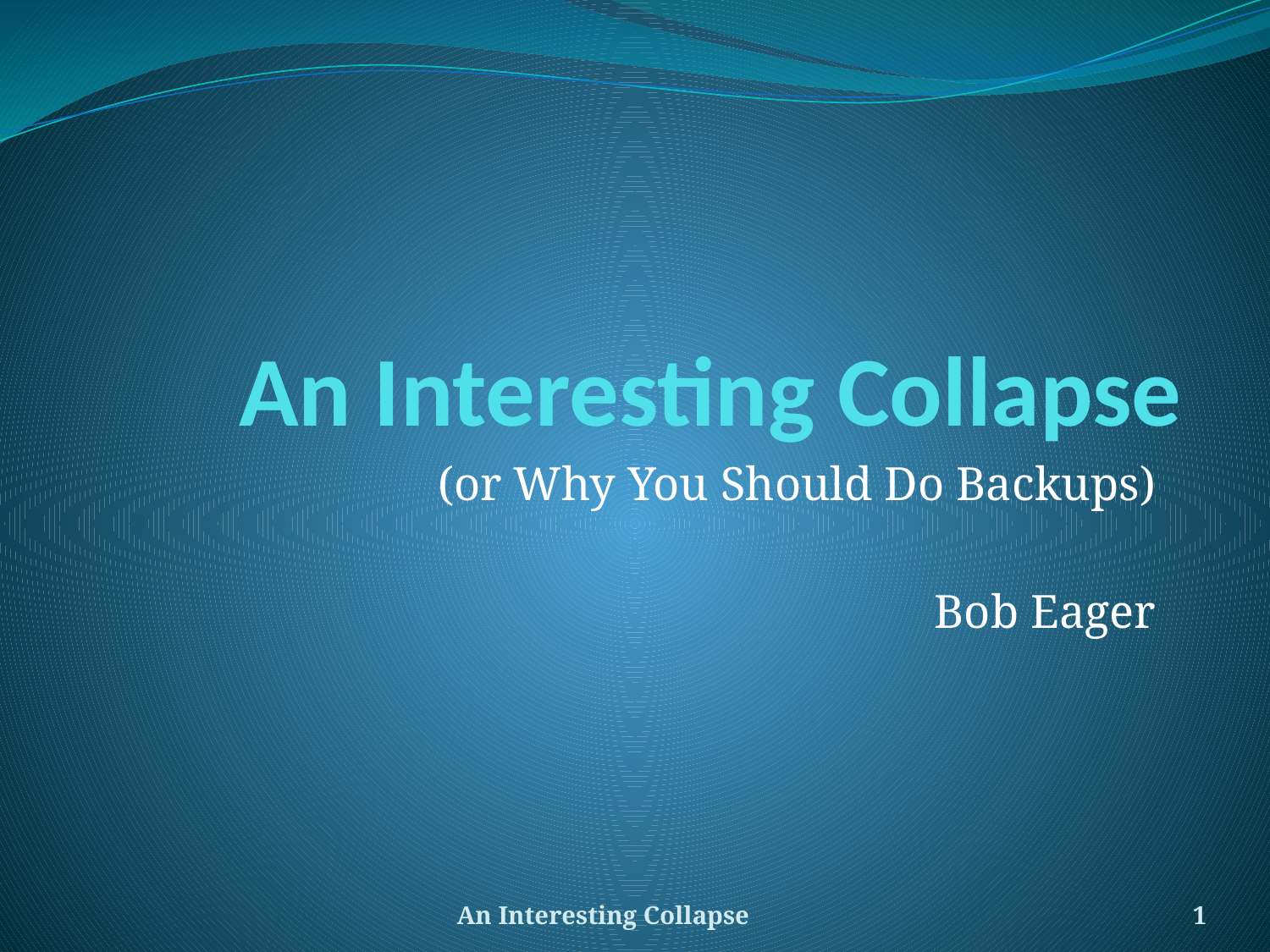

# An Interesting Collapse
(or Why You Should Do Backups)

Bob Eager
An Interesting Collapse
1